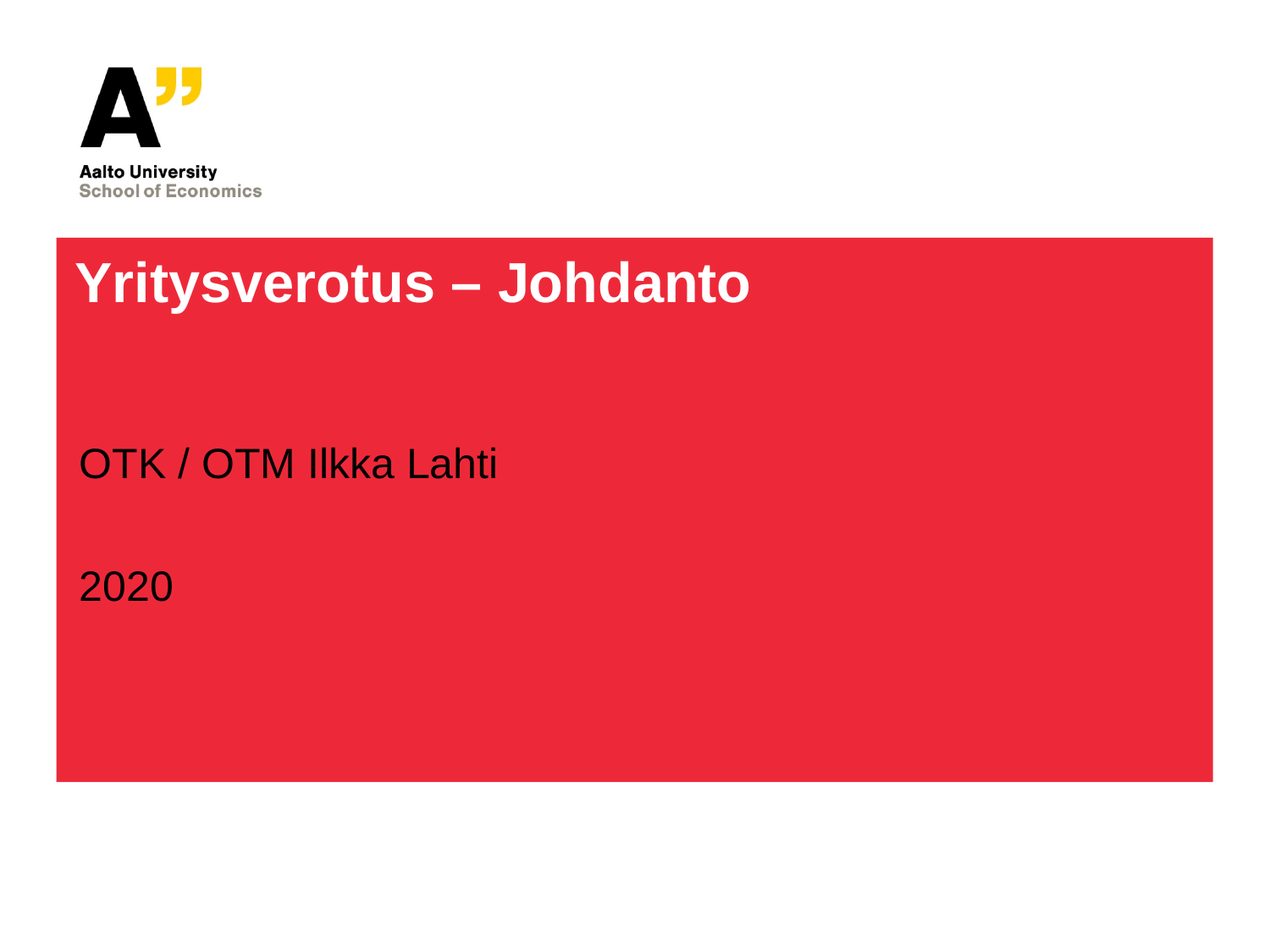

# Yritysverotus – Johdanto
OTK / OTM Ilkka Lahti

2020